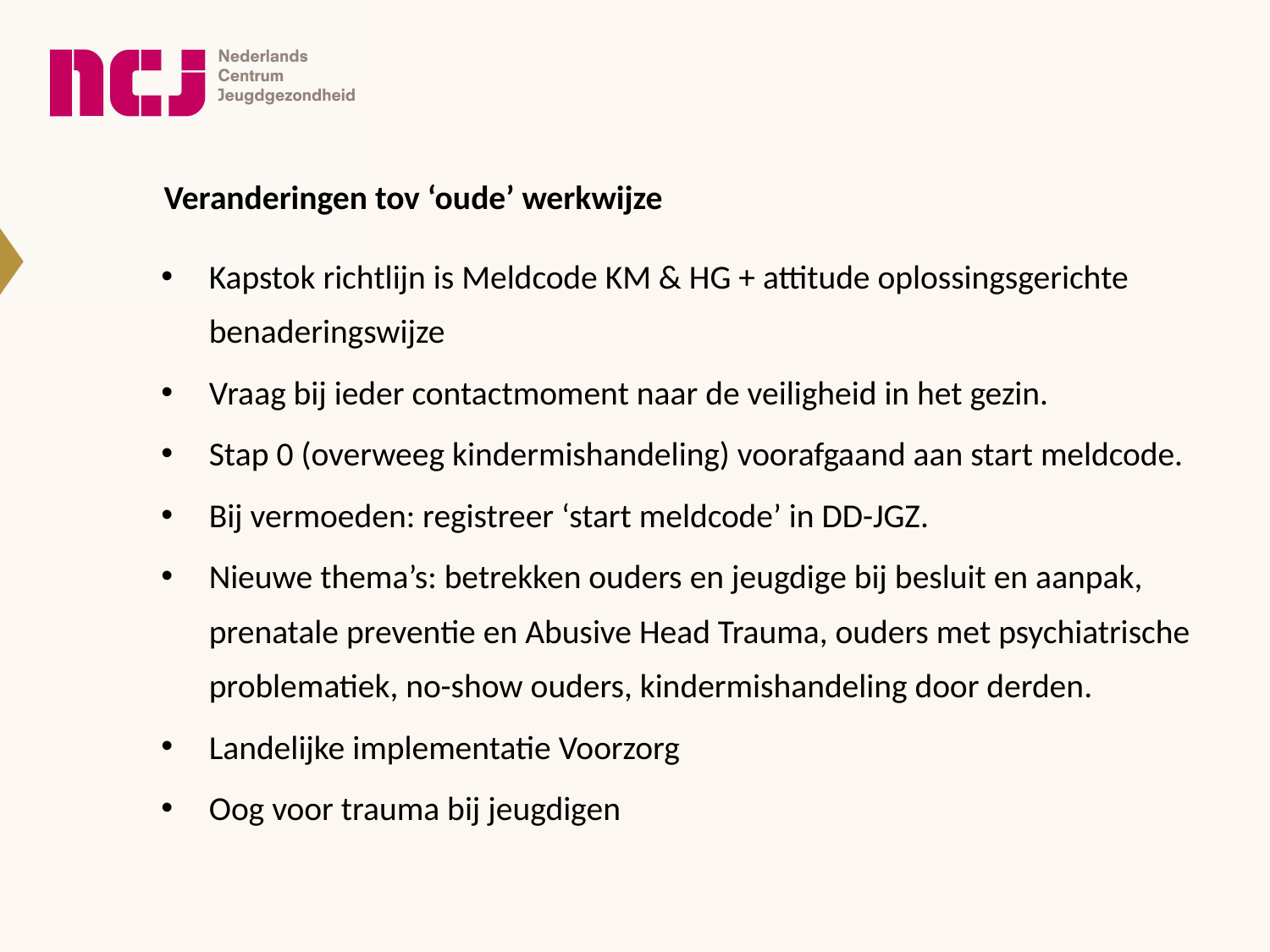

Veranderingen tov ‘oude’ werkwijze
Kapstok richtlijn is Meldcode KM & HG + attitude oplossingsgerichte benaderingswijze
Vraag bij ieder contactmoment naar de veiligheid in het gezin.
Stap 0 (overweeg kindermishandeling) voorafgaand aan start meldcode.
Bij vermoeden: registreer ‘start meldcode’ in DD-JGZ.
Nieuwe thema’s: betrekken ouders en jeugdige bij besluit en aanpak, prenatale preventie en Abusive Head Trauma, ouders met psychiatrische problematiek, no-show ouders, kindermishandeling door derden.
Landelijke implementatie Voorzorg
Oog voor trauma bij jeugdigen